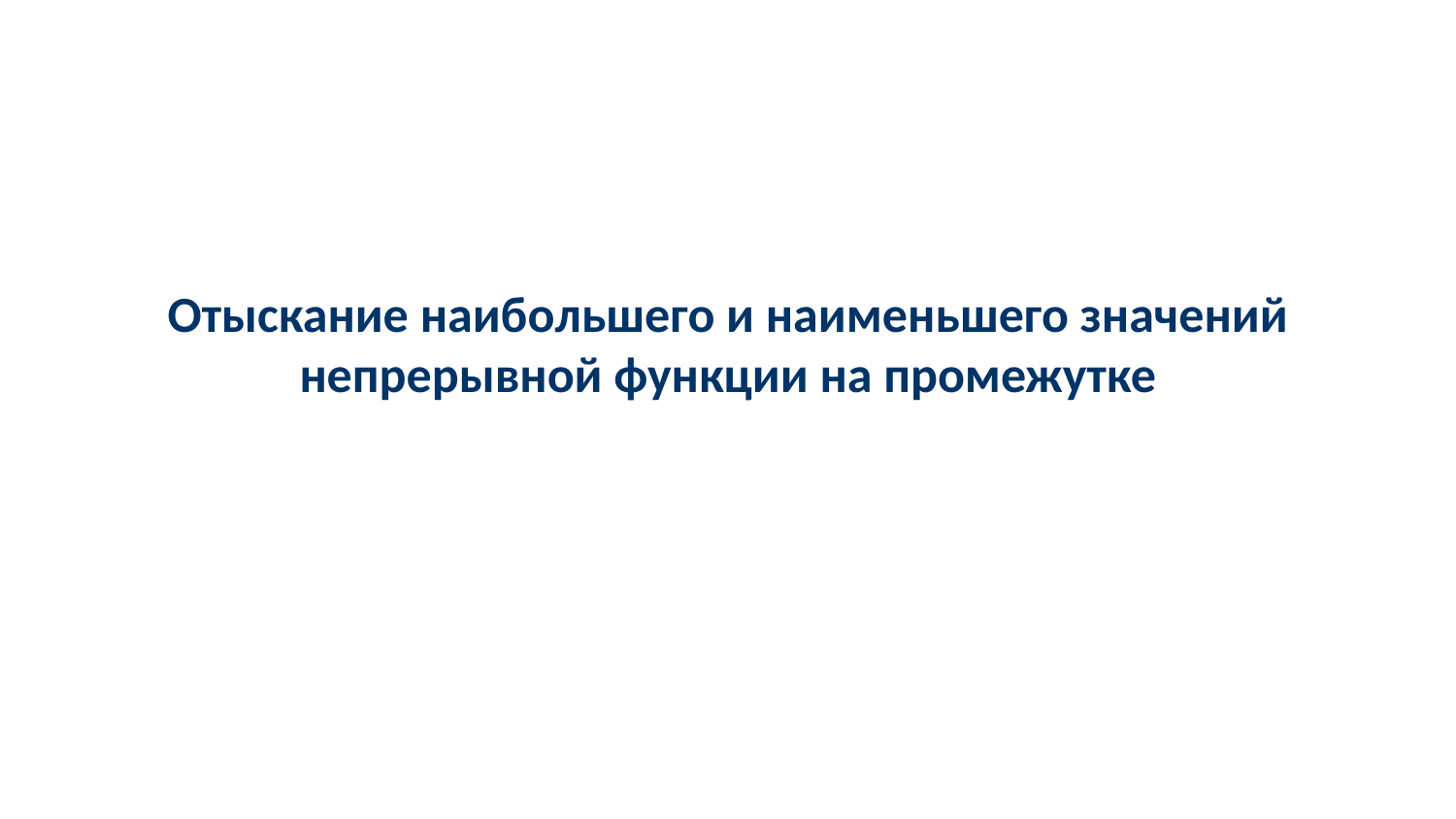

# Отыскание наибольшего и наименьшего значений непрерывной функции на промежутке